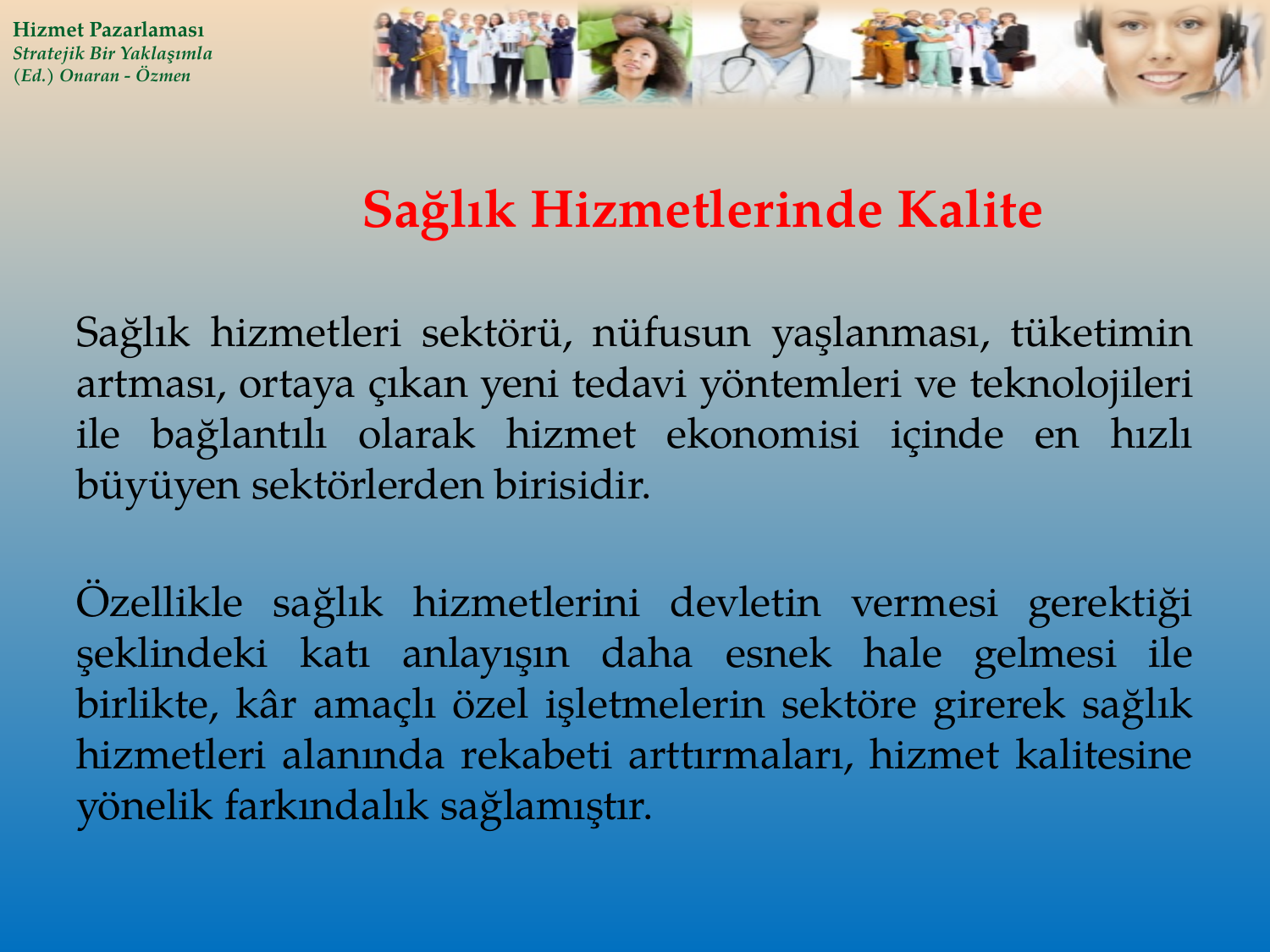

# Sağlık Hizmetlerinde Kalite
Sağlık hizmetleri sektörü, nüfusun yaşlanması, tüketimin artması, ortaya çıkan yeni tedavi yöntemleri ve teknolojileri ile bağlantılı olarak hizmet ekonomisi içinde en hızlı büyüyen sektörlerden birisidir.

Özellikle sağlık hizmetlerini devletin vermesi gerektiği şeklindeki katı anlayışın daha esnek hale gelmesi ile birlikte, kâr amaçlı özel işletmelerin sektöre girerek sağlık hizmetleri alanında rekabeti arttırmaları, hizmet kalitesine yönelik farkındalık sağlamıştır.